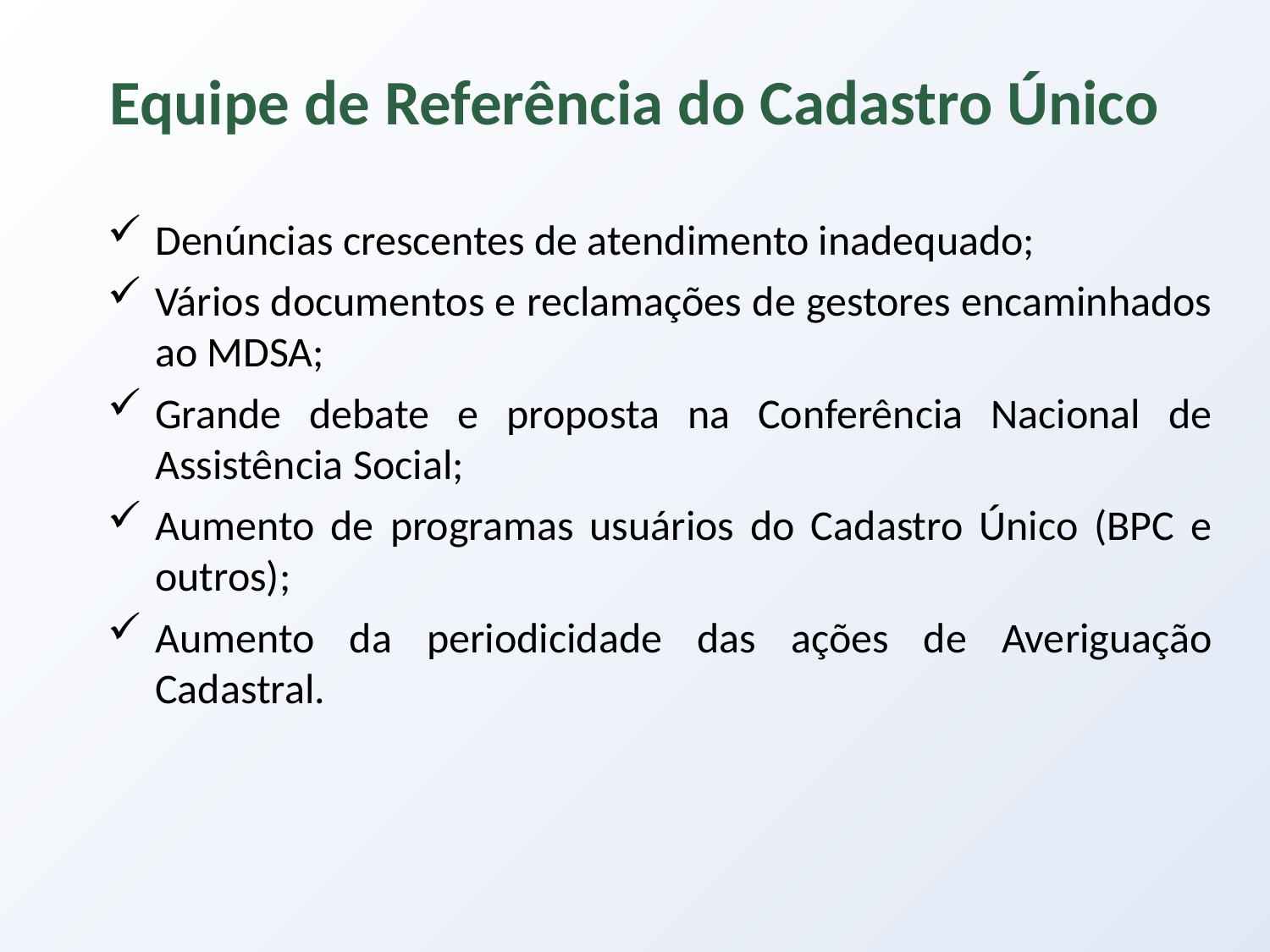

Equipe de Referência do Cadastro Único
Denúncias crescentes de atendimento inadequado;
Vários documentos e reclamações de gestores encaminhados ao MDSA;
Grande debate e proposta na Conferência Nacional de Assistência Social;
Aumento de programas usuários do Cadastro Único (BPC e outros);
Aumento da periodicidade das ações de Averiguação Cadastral.